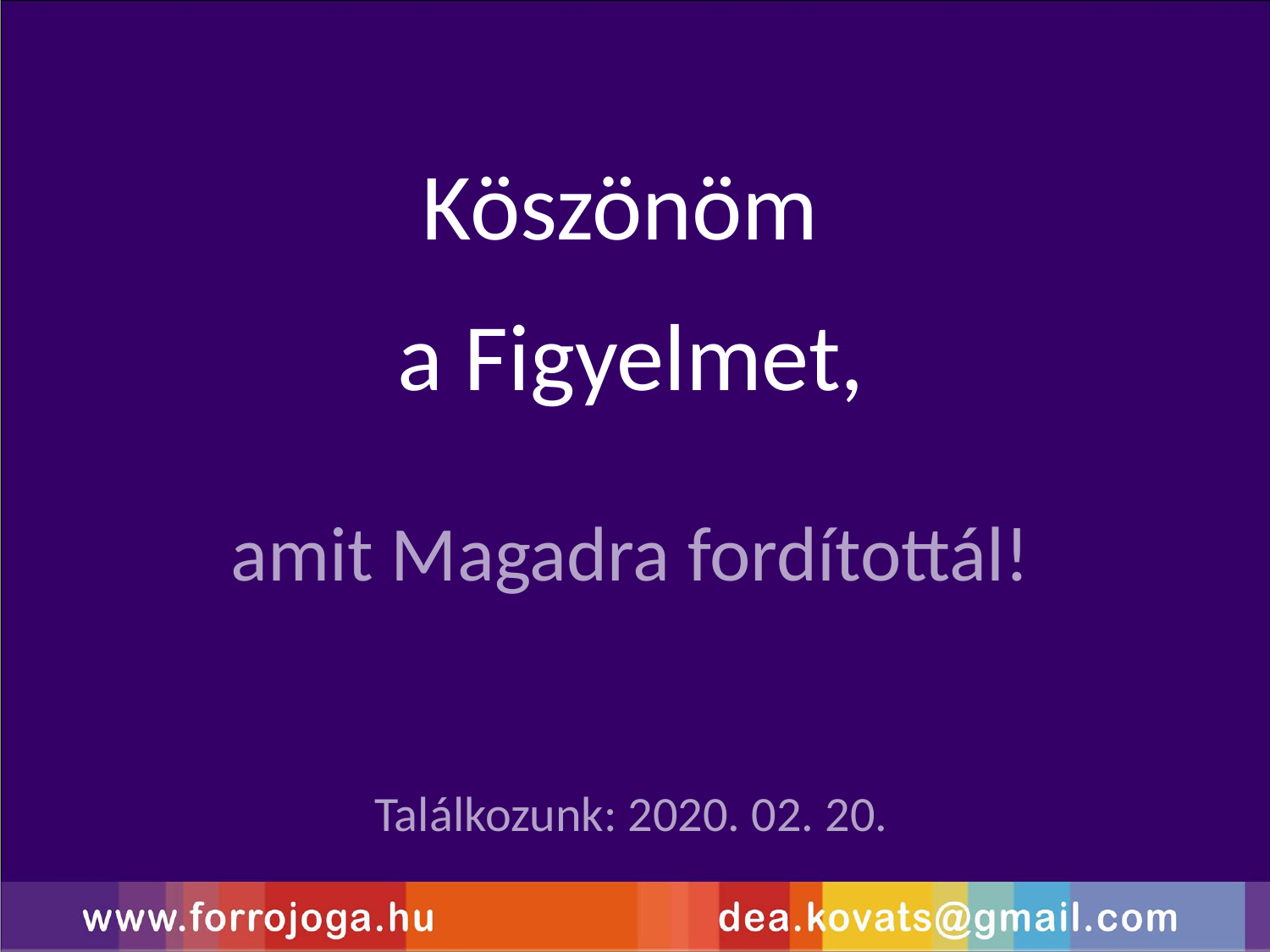

Köszönöm
a Figyelmet,
amit Magadra fordítottál!
Találkozunk: 2020. 02. 20.